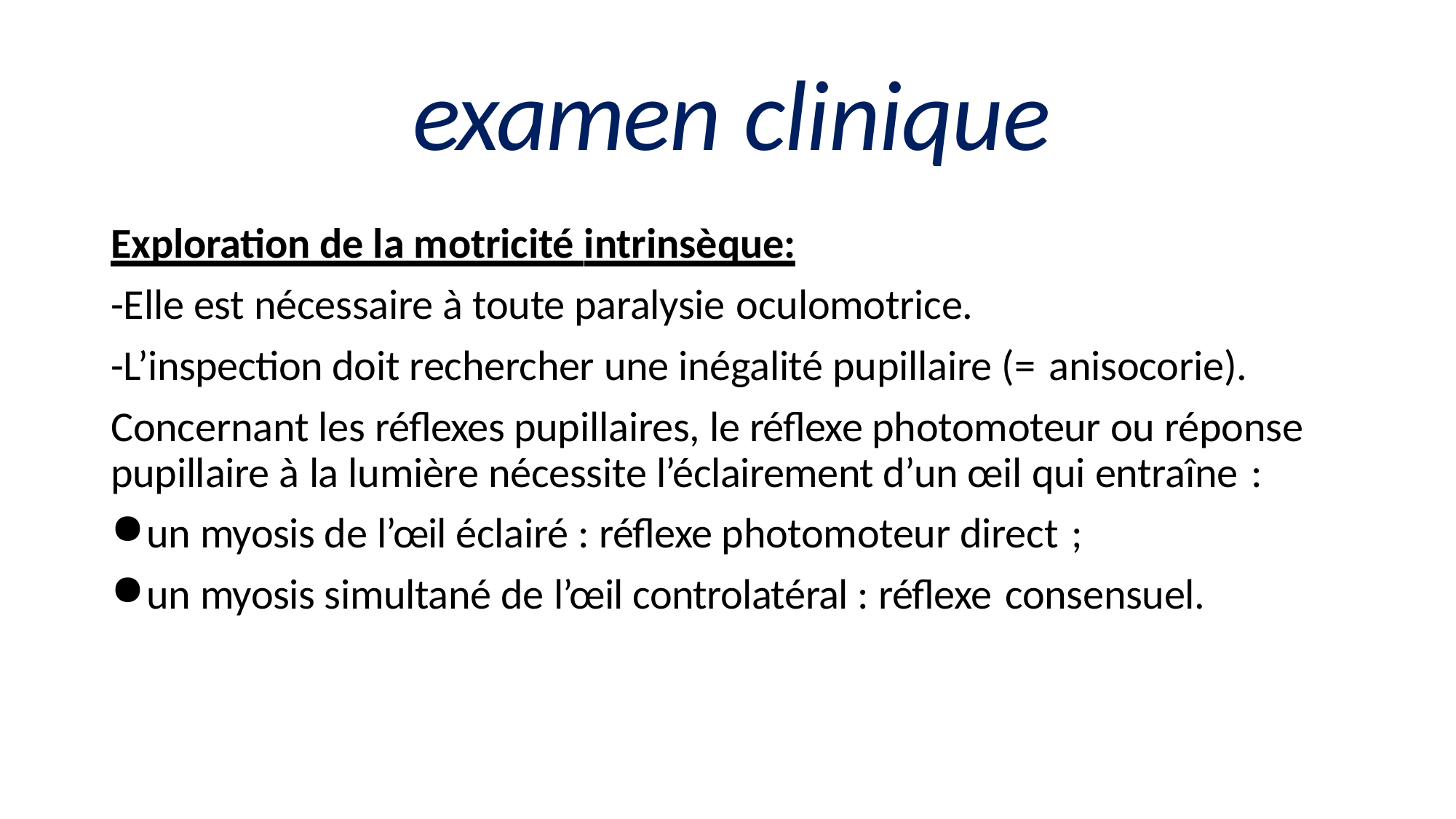

# examen clinique
Exploration de la motricité intrinsèque:
-Elle est nécessaire à toute paralysie oculomotrice.
-L’inspection doit rechercher une inégalité pupillaire (= anisocorie).
Concernant les réflexes pupillaires, le réflexe photomoteur ou réponse  pupillaire à la lumière nécessite l’éclairement d’un œil qui entraîne :
un myosis de l’œil éclairé : réflexe photomoteur direct ;
un myosis simultané de l’œil controlatéral : réflexe consensuel.